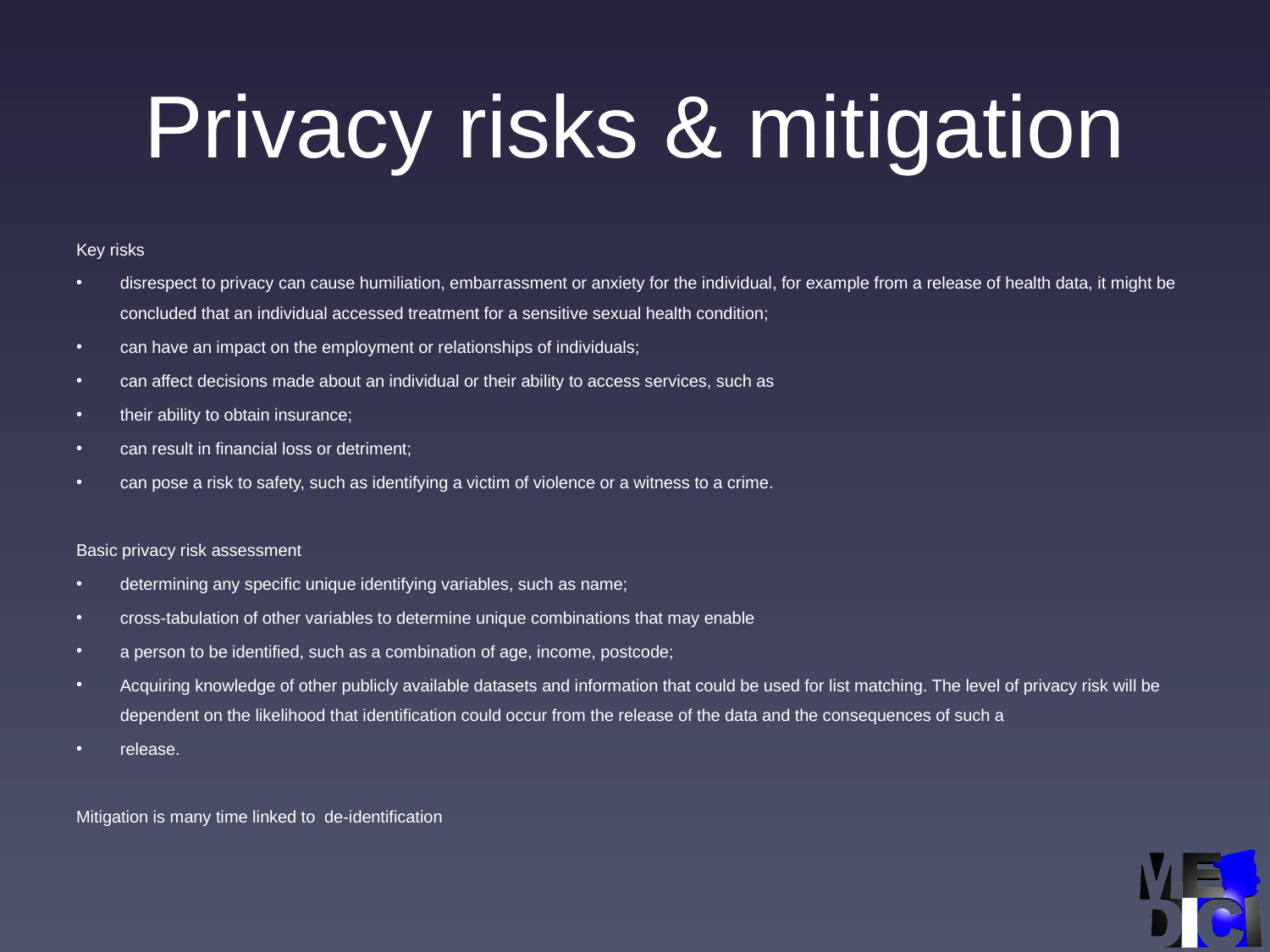

# Privacy risks & mitigation
Key risks
disrespect to privacy can cause humiliation, embarrassment or anxiety for the individual, for example from a release of health data, it might be concluded that an individual accessed treatment for a sensitive sexual health condition;
can have an impact on the employment or relationships of individuals;
can affect decisions made about an individual or their ability to access services, such as
their ability to obtain insurance;
can result in financial loss or detriment;
can pose a risk to safety, such as identifying a victim of violence or a witness to a crime.

Basic privacy risk assessment
determining any specific unique identifying variables, such as name;
cross-tabulation of other variables to determine unique combinations that may enable
a person to be identified, such as a combination of age, income, postcode;
Acquiring knowledge of other publicly available datasets and information that could be used for list matching. The level of privacy risk will be dependent on the likelihood that identification could occur from the release of the data and the consequences of such a
release.

Mitigation is many time linked to  de-identification